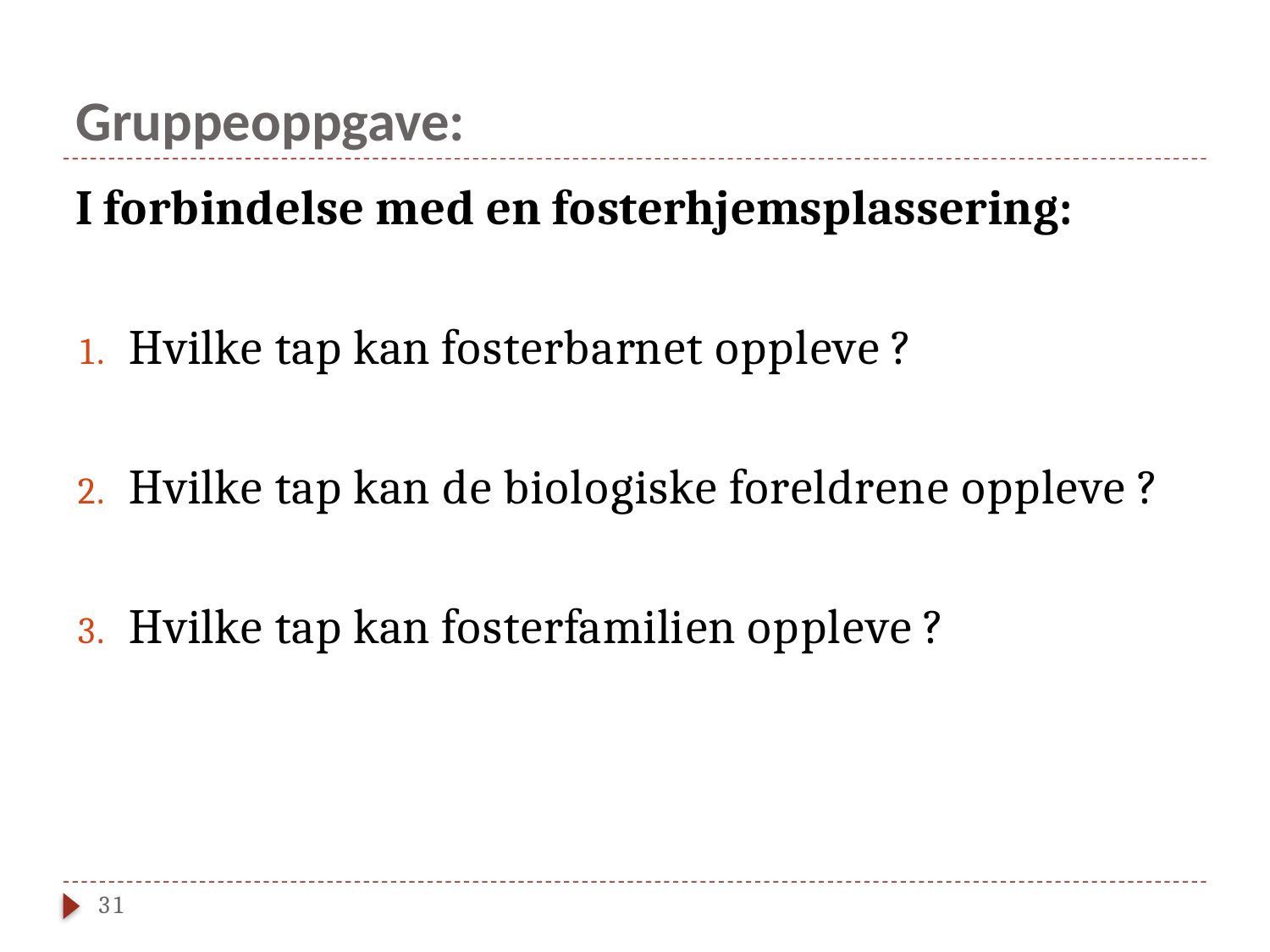

# Gruppeoppgave:
I forbindelse med en fosterhjemsplassering:

Hvilke tap kan fosterbarnet oppleve ?

Hvilke tap kan de biologiske foreldrene oppleve ?

Hvilke tap kan fosterfamilien oppleve ?

31